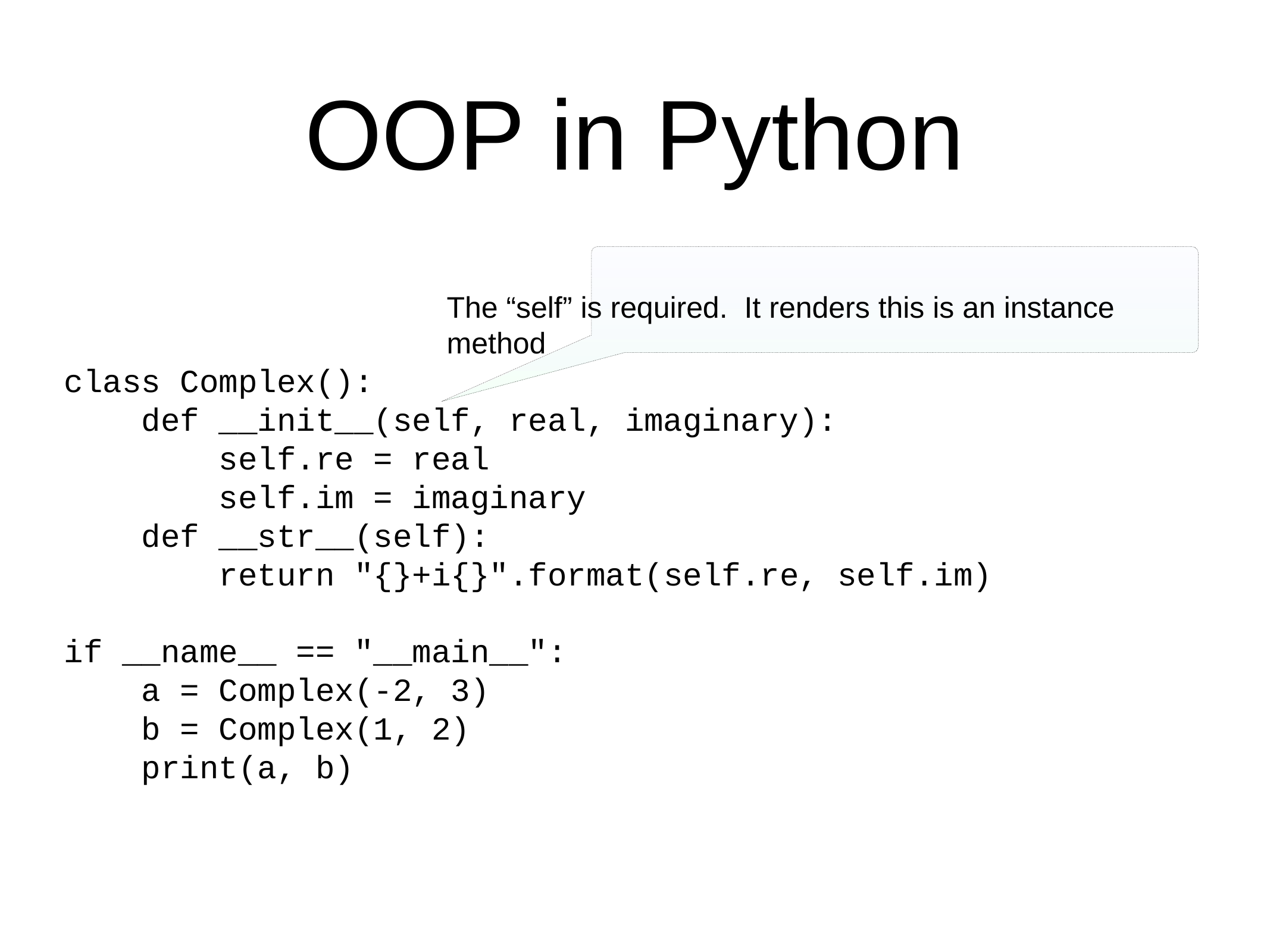

# OOP in Python
The “self” is required.  It renders this is an instance method
class Complex():
    def __init__(self, real, imaginary):
        self.re = real
        self.im = imaginary
    def __str__(self):
        return "{}+i{}".format(self.re, self.im)

if __name__ == "__main__":
    a = Complex(-2, 3)
    b = Complex(1, 2)
    print(a, b)